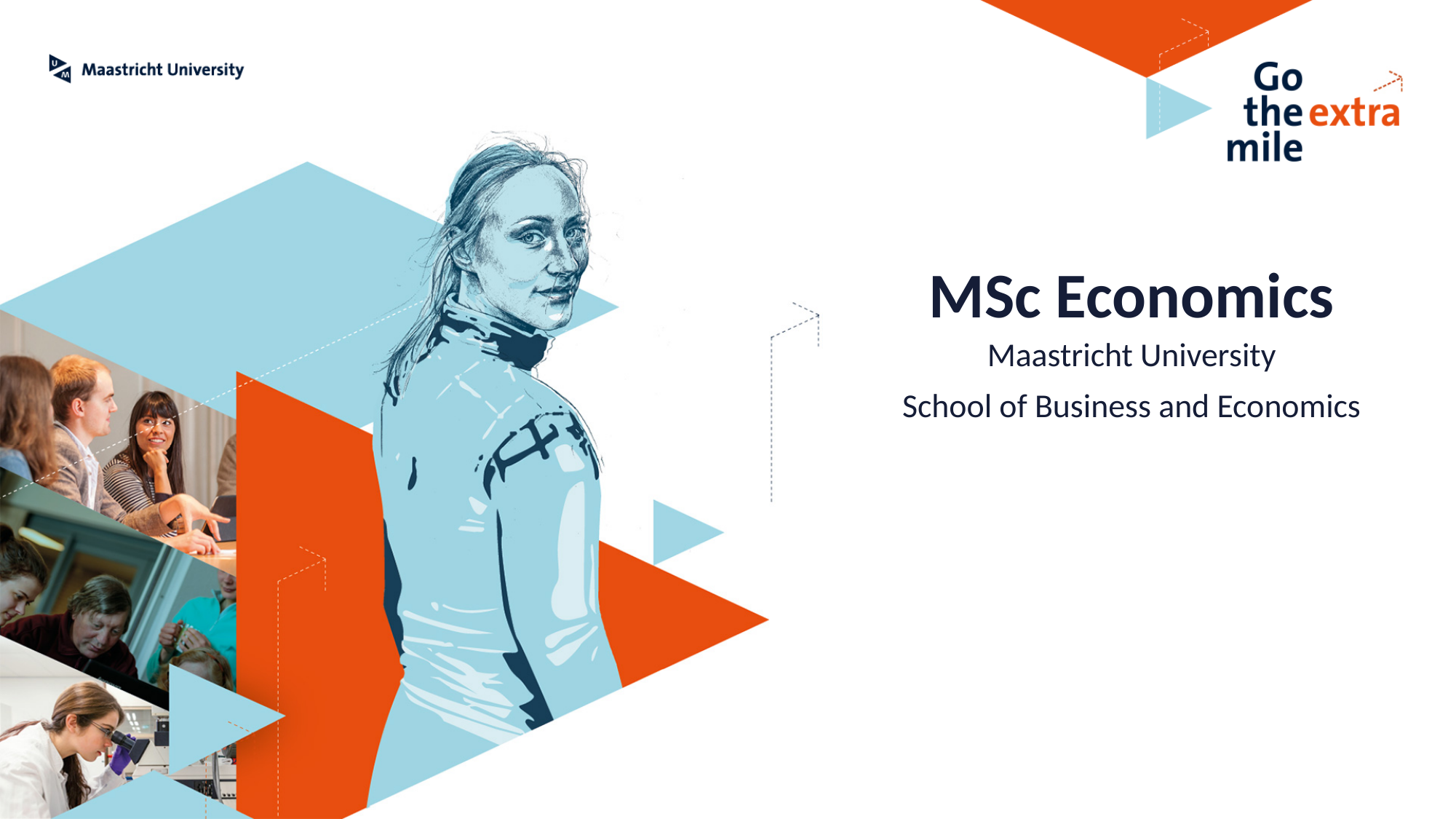

# MSc Economics
Maastricht University
School of Business and Economics